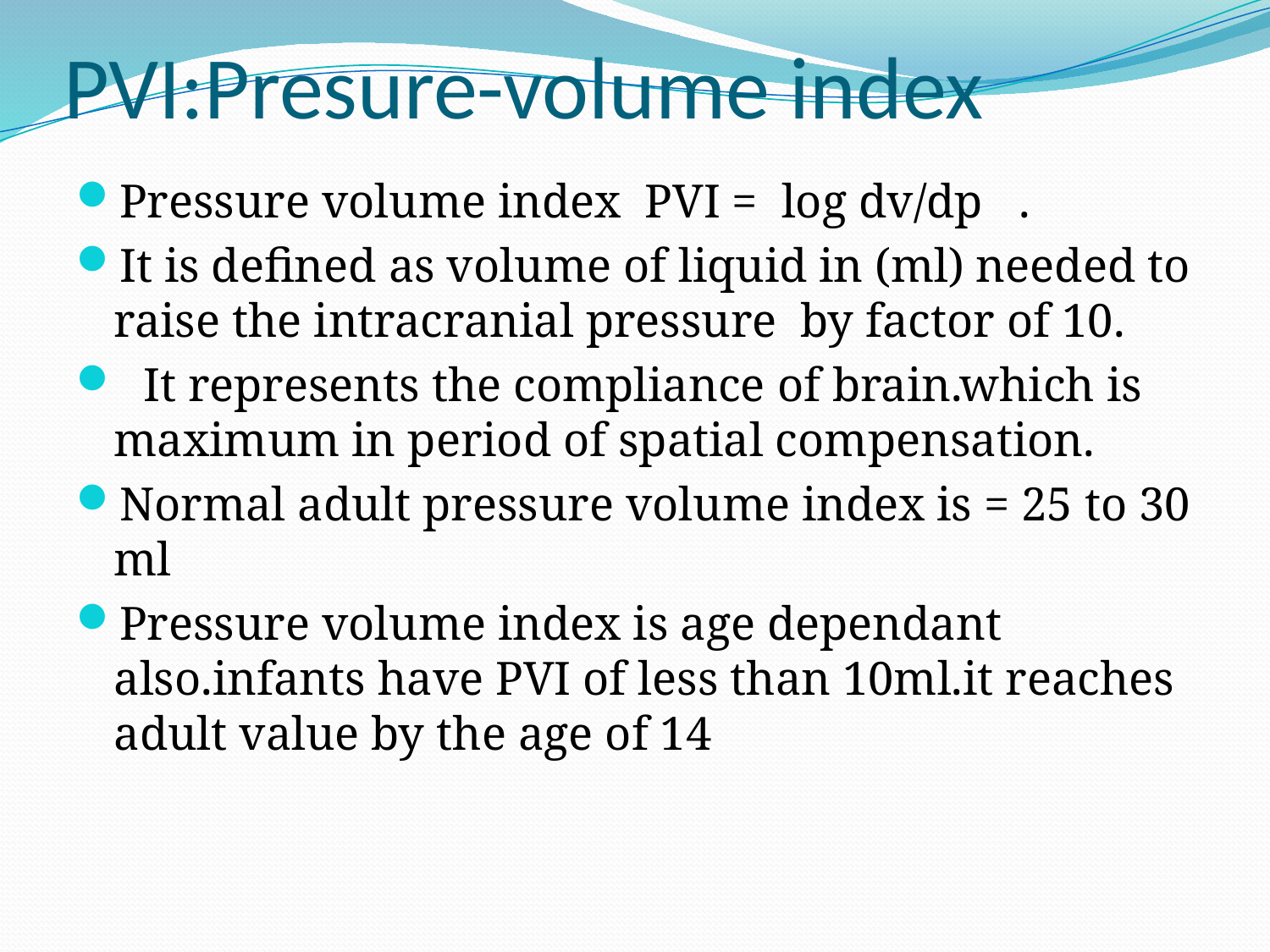

# PVI:Presure-volume index
Pressure volume index  PVI =  log dv/dp   .
It is defined as volume of liquid in (ml) needed to raise the intracranial pressure  by factor of 10.
  It represents the compliance of brain.which is maximum in period of spatial compensation.
Normal adult pressure volume index is = 25 to 30 ml
Pressure volume index is age dependant also.infants have PVI of less than 10ml.it reaches adult value by the age of 14